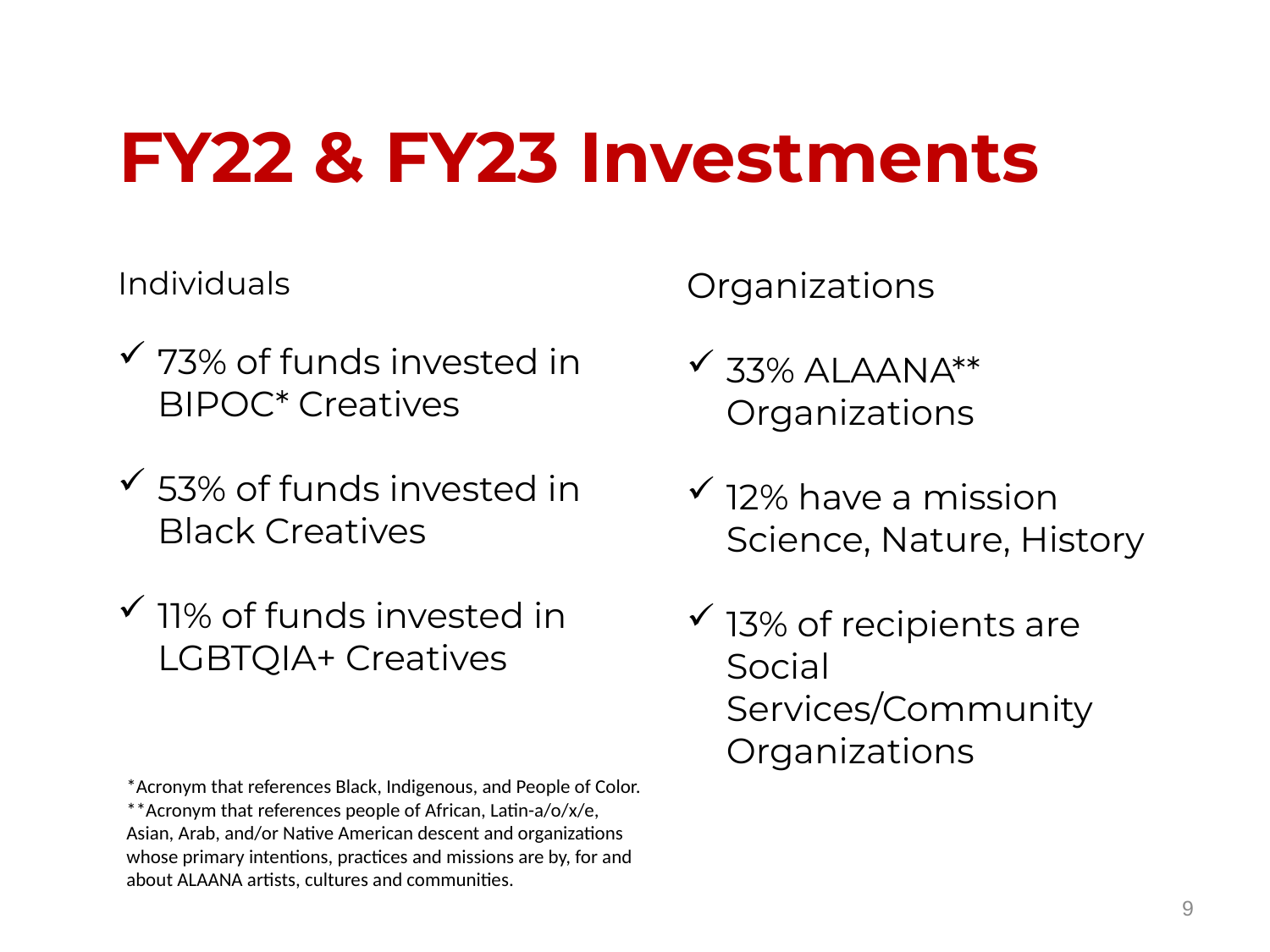

# FY22 & FY23 Investments
Individuals

73% of funds invested in BIPOC* Creatives
53% of funds invested in Black Creatives
11% of funds invested in LGBTQIA+ Creatives
Organizations

33% ALAANA** Organizations
12% have a mission Science, Nature, History
13% of recipients are Social Services/Community Organizations
*Acronym that references Black, Indigenous, and People of Color. **Acronym that references people of African, Latin-a/o/x/e, Asian, Arab, and/or Native American descent and organizations whose primary intentions, practices and missions are by, for and about ALAANA artists, cultures and communities.
9